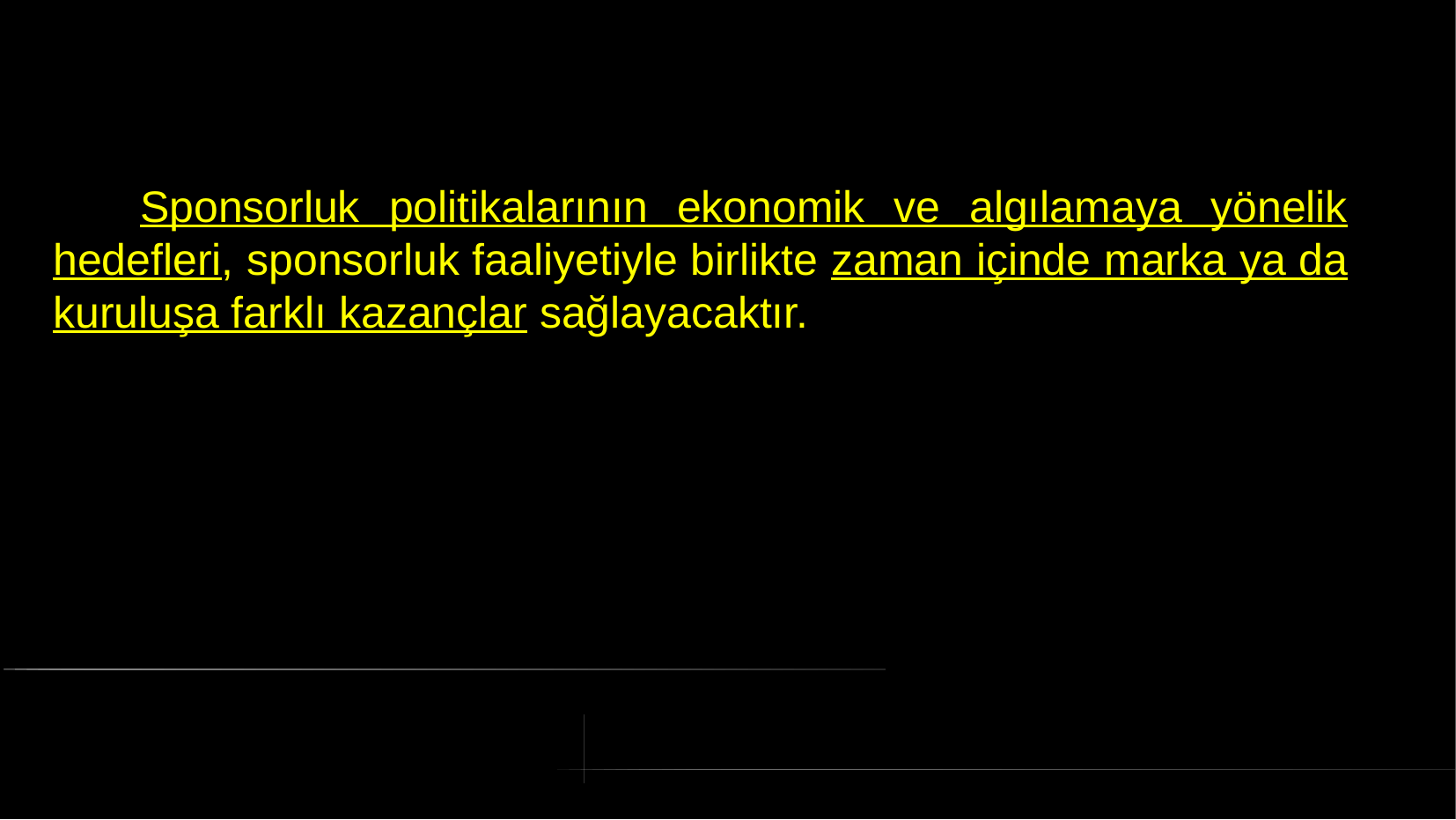

# Sponsorluk politikalarının ekonomik ve algılamaya yönelik hedefleri, sponsorluk faaliyetiyle birlikte zaman içinde marka ya da kuruluşa farklı kazançlar sağlayacaktır.